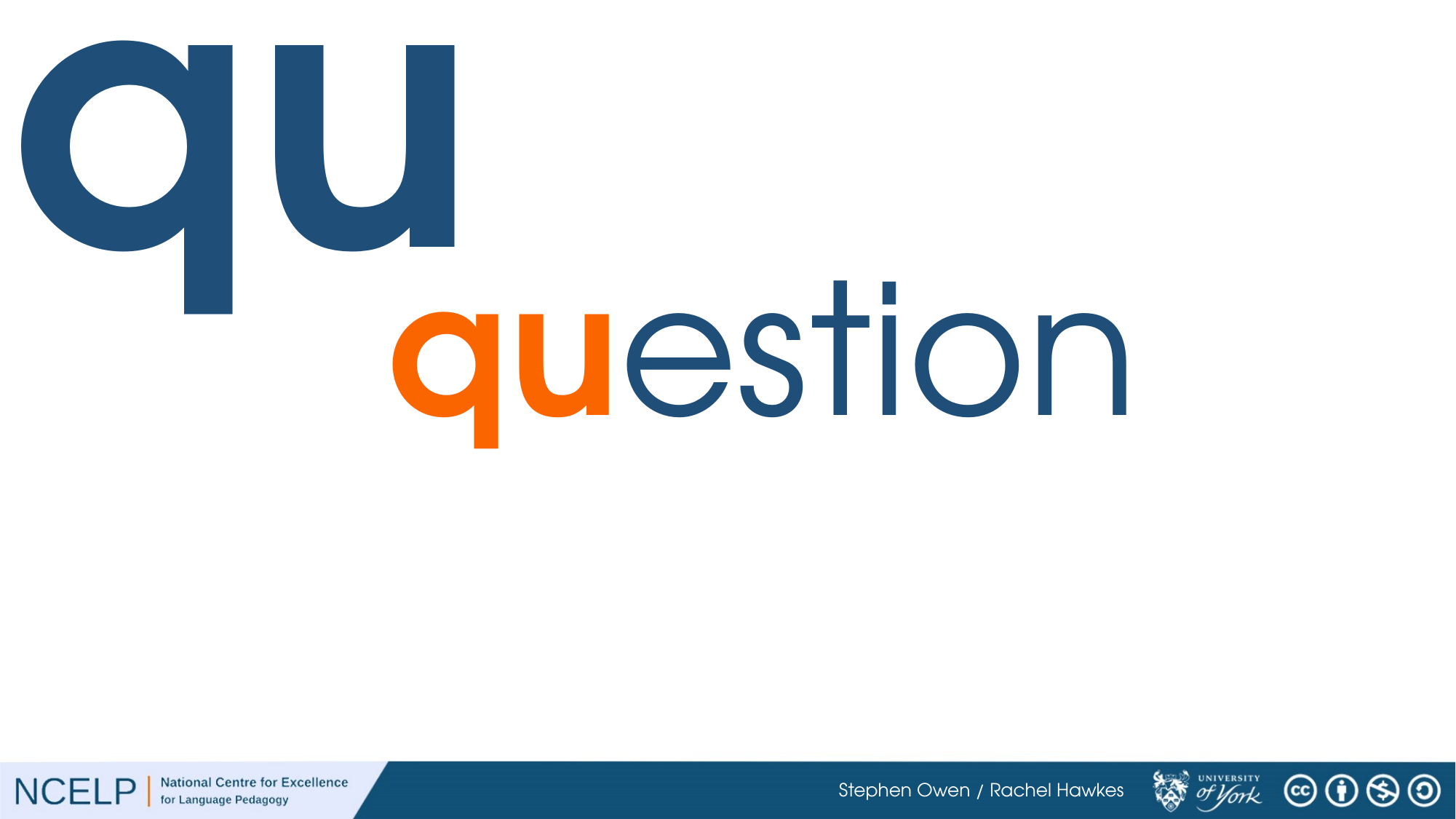

qu
question
Stephen Owen / Rachel Hawkes